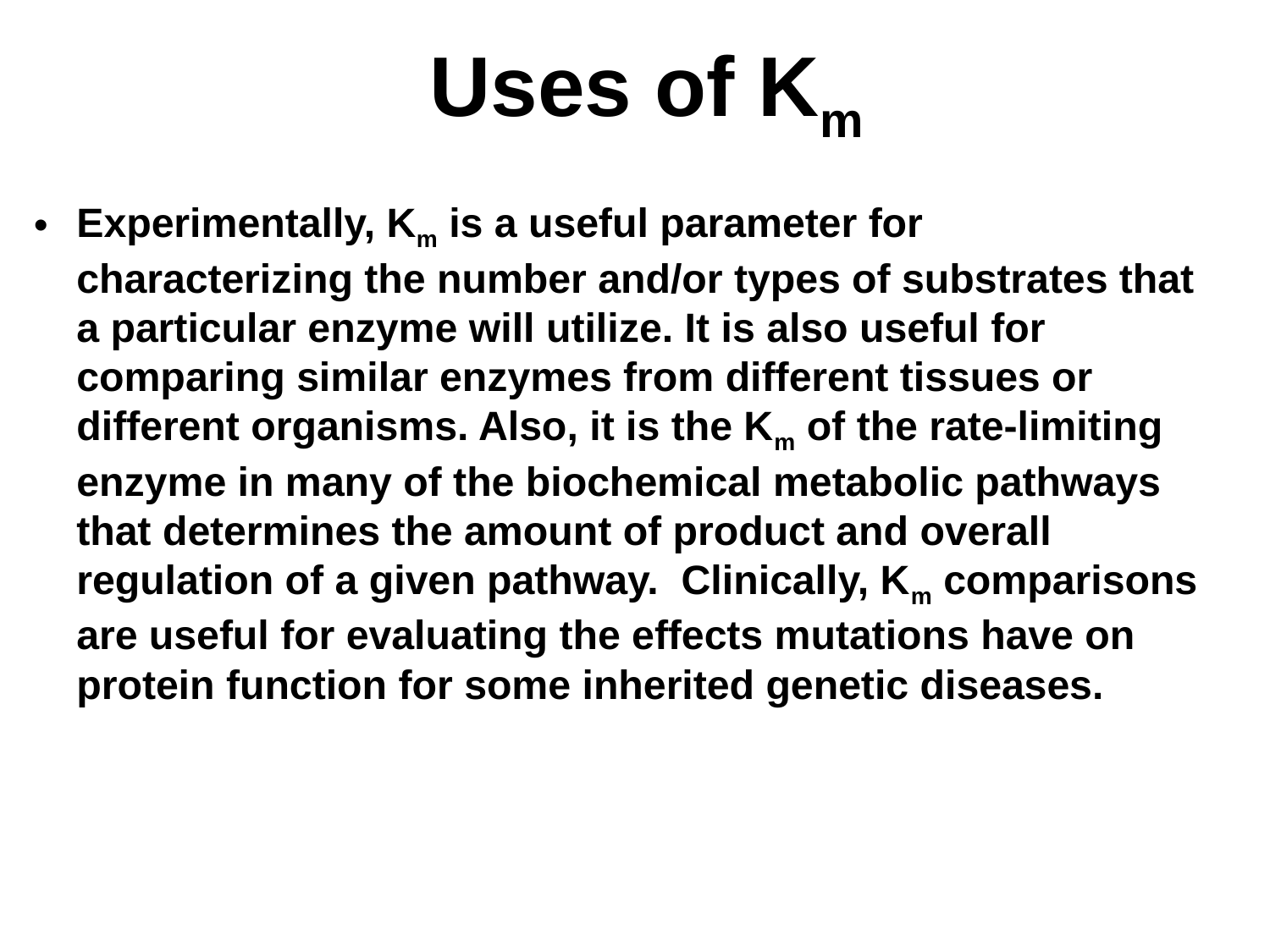

# Uses of Km
Experimentally, Km is a useful parameter for characterizing the number and/or types of substrates that a particular enzyme will utilize. It is also useful for comparing similar enzymes from different tissues or different organisms. Also, it is the Km of the rate-limiting enzyme in many of the biochemical metabolic pathways that determines the amount of product and overall regulation of a given pathway.  Clinically, Km comparisons are useful for evaluating the effects mutations have on protein function for some inherited genetic diseases.